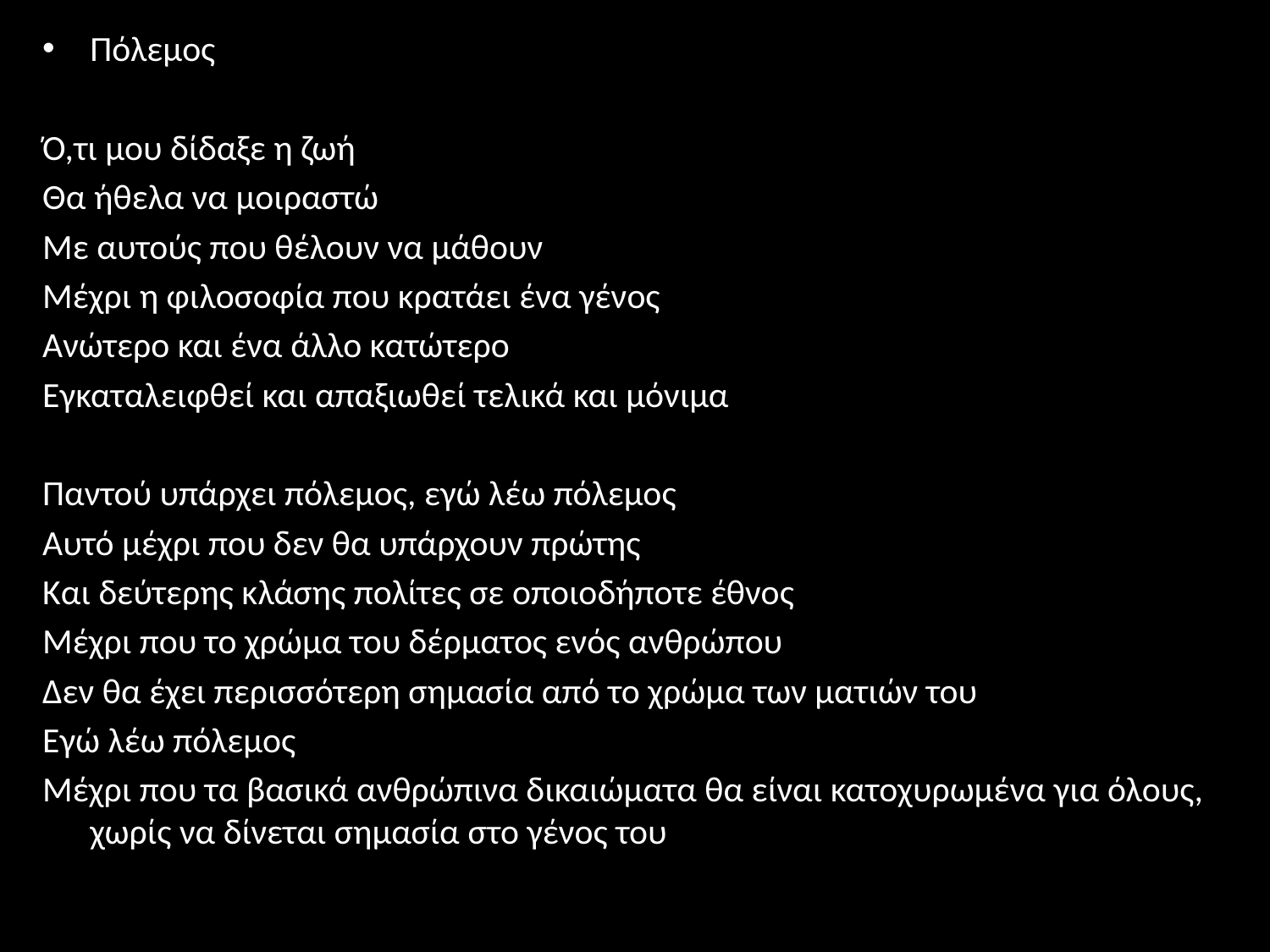

Πόλεμος

Ό,τι μου δίδαξε η ζωή
Θα ήθελα να μοιραστώ
Με αυτούς που θέλουν να μάθουν
Μέχρι η φιλοσοφία που κρατάει ένα γένος
Ανώτερο και ένα άλλο κατώτερο
Εγκαταλειφθεί και απαξιωθεί τελικά και μόνιμα

Παντού υπάρχει πόλεμος, εγώ λέω πόλεμος
Αυτό μέχρι που δεν θα υπάρχουν πρώτης
Και δεύτερης κλάσης πολίτες σε οποιοδήποτε έθνος
Μέχρι που το χρώμα του δέρματος ενός ανθρώπου
Δεν θα έχει περισσότερη σημασία από το χρώμα των ματιών του
Εγώ λέω πόλεμος
Μέχρι που τα βασικά ανθρώπινα δικαιώματα θα είναι κατοχυρωμένα για όλους, χωρίς να δίνεται σημασία στο γένος του
#